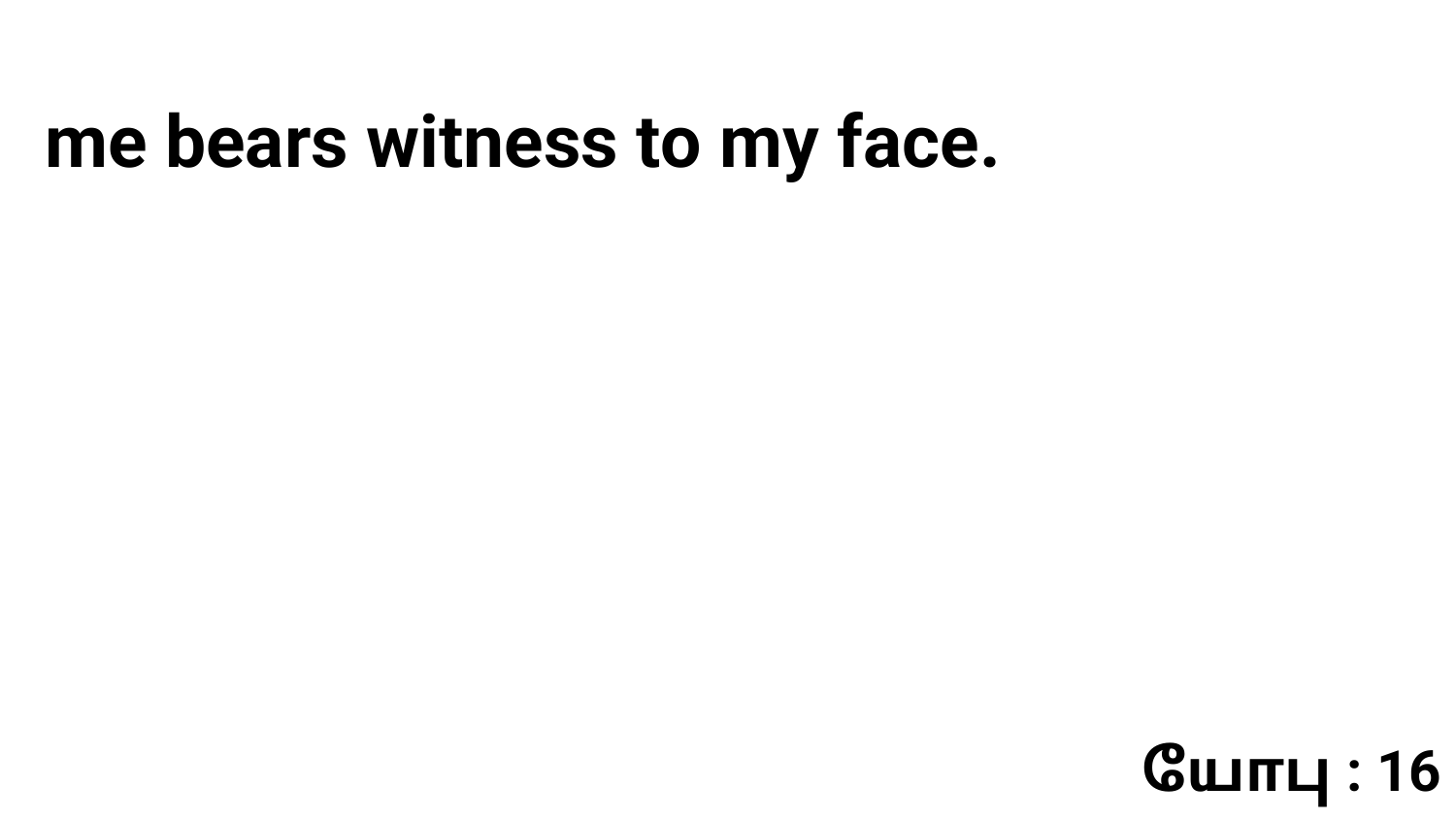

me bears witness to my face.
யோபு : 16